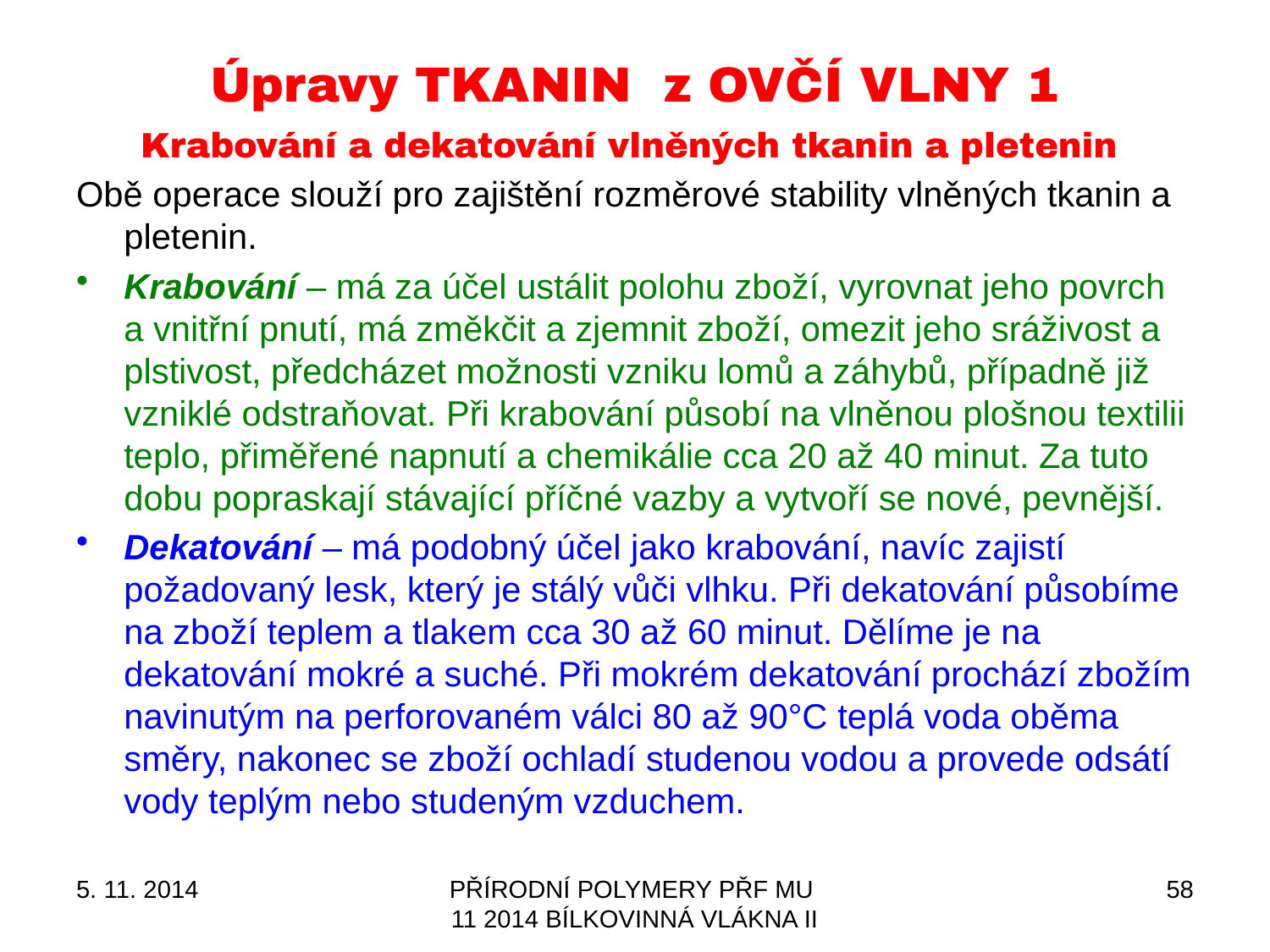

# Úpravy TKANIN  z OVČÍ VLNY 1
Krabování a dekatování vlněných tkanin a pletenin
Obě operace slouží pro zajištění rozměrové stability vlněných tkanin a pletenin.
Krabování – má za účel ustálit polohu zboží, vyrovnat jeho povrch a vnitřní pnutí, má změkčit a zjemnit zboží, omezit jeho sráživost a plstivost, předcházet možnosti vzniku lomů a záhybů, případně již vzniklé odstraňovat. Při krabování působí na vlněnou plošnou textilii teplo, přiměřené napnutí a chemikálie cca 20 až 40 minut. Za tuto dobu popraskají stávající příčné vazby a vytvoří se nové, pevnější.
Dekatování – má podobný účel jako krabování, navíc zajistí požadovaný lesk, který je stálý vůči vlhku. Při dekatování působíme na zboží teplem a tlakem cca 30 až 60 minut. Dělíme je na dekatování mokré a suché. Při mokrém dekatování prochází zbožím navinutým na perforovaném válci 80 až 90°C teplá voda oběma směry, nakonec se zboží ochladí studenou vodou a provede odsátí vody teplým nebo studeným vzduchem.

5. 11. 2014
PŘÍRODNÍ POLYMERY PŘF MU  11 2014 BÍLKOVINNÁ VLÁKNA II
58